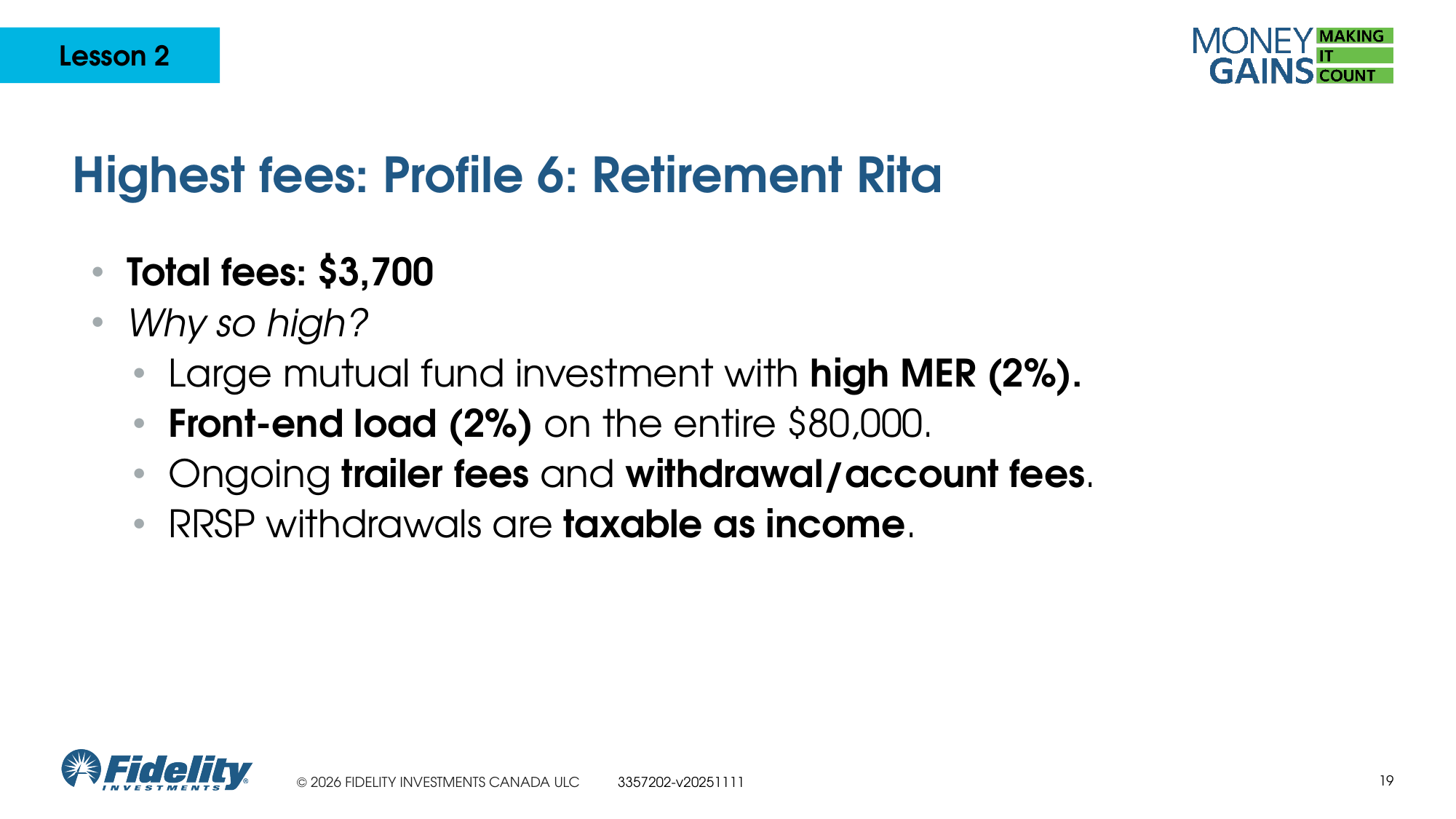

# Highest fees: Profile 6: Retirement Rita
Total fees: $3,700
Why so high?
Large mutual fund investment with high MER (2%).
Front-end load (2%) on the entire $80,000.
Ongoing trailer fees and withdrawal/account fees.
RRSP withdrawals are taxable as income.
19